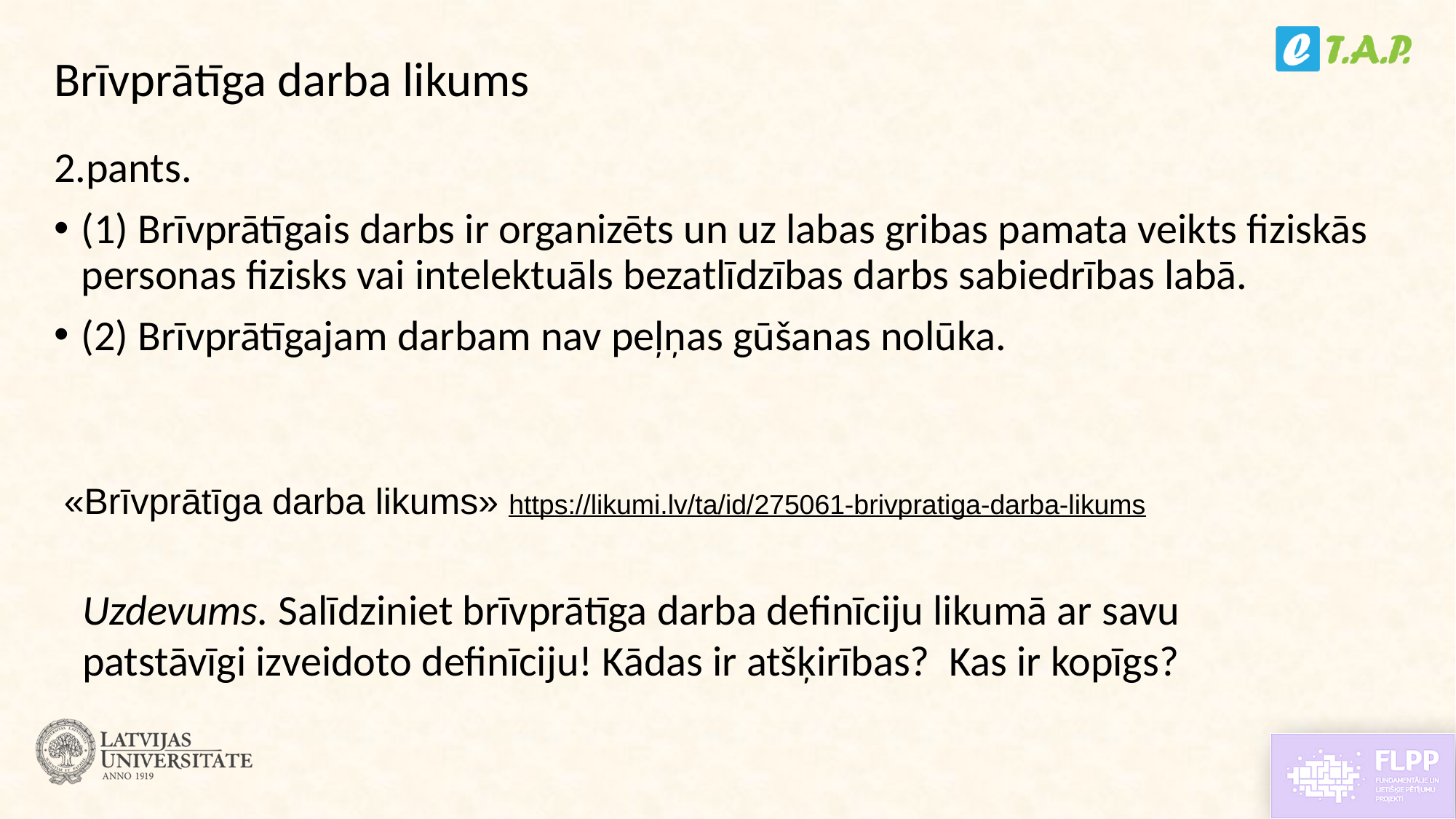

# Brīvprātīga darba likums
2.pants.
(1) Brīvprātīgais darbs ir organizēts un uz labas gribas pamata veikts fiziskās personas fizisks vai intelektuāls bezatlīdzības darbs sabiedrības labā.
(2) Brīvprātīgajam darbam nav peļņas gūšanas nolūka.

 «Brīvprātīga darba likums» https://likumi.lv/ta/id/275061-brivpratiga-darba-likums
Uzdevums. Salīdziniet brīvprātīga darba definīciju likumā ar savu patstāvīgi izveidoto definīciju! Kādas ir atšķirības?  Kas ir kopīgs?